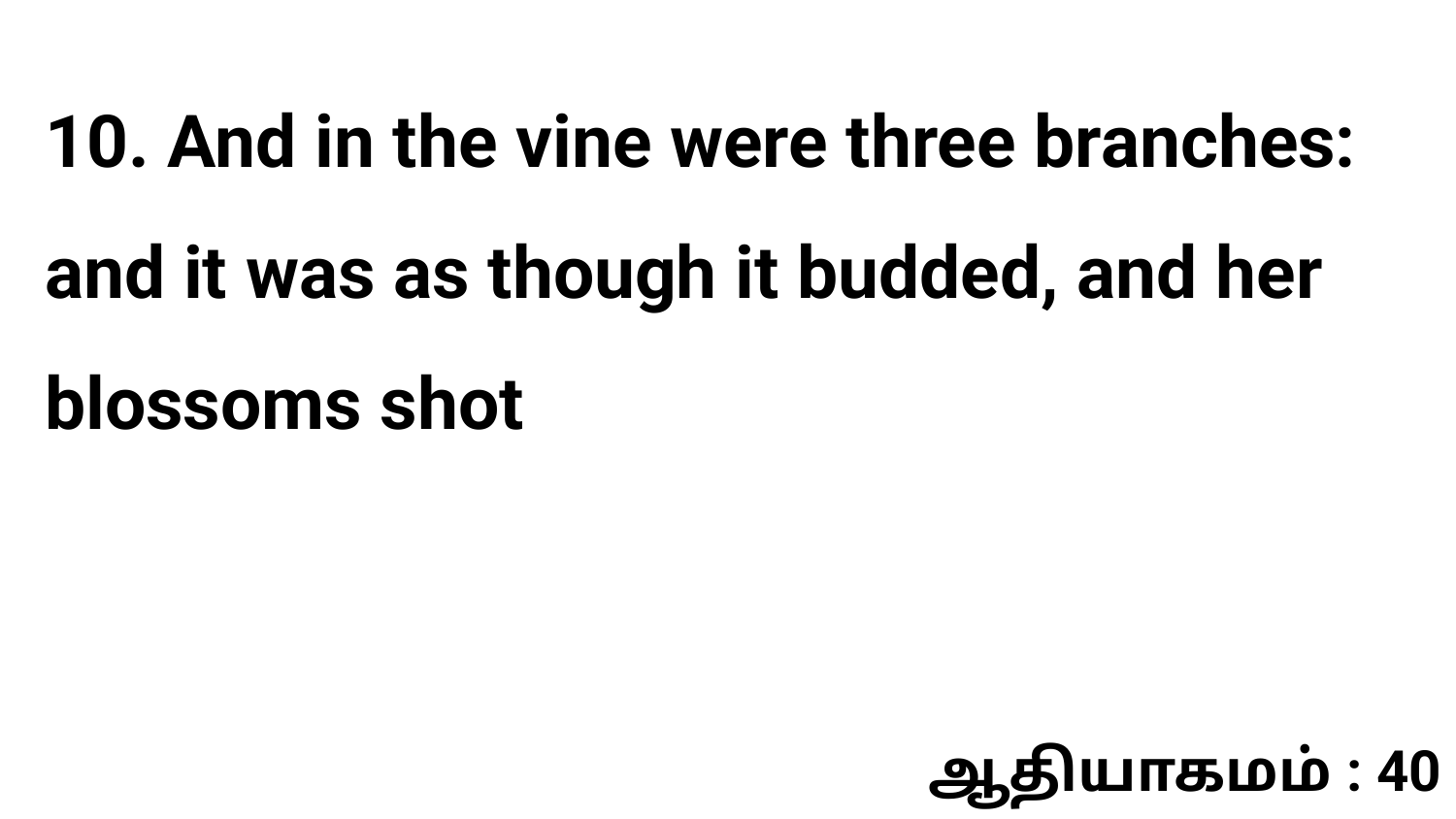

10. And in the vine were three branches: and it was as though it budded, and her blossoms shot
ஆதியாகமம் : 40